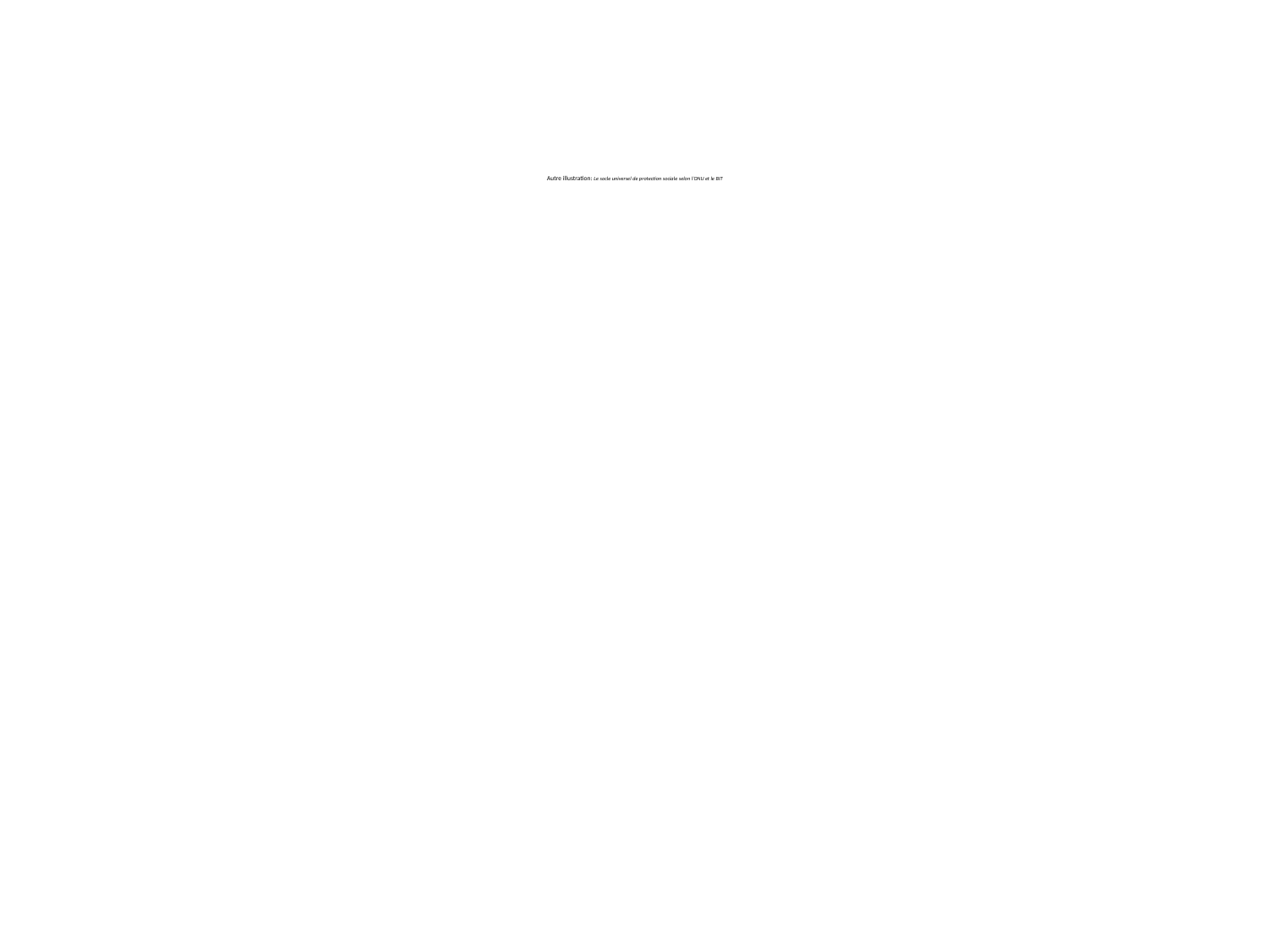

# Autre illustration: Le socle universel de protection sociale selon l’ONU et le BIT